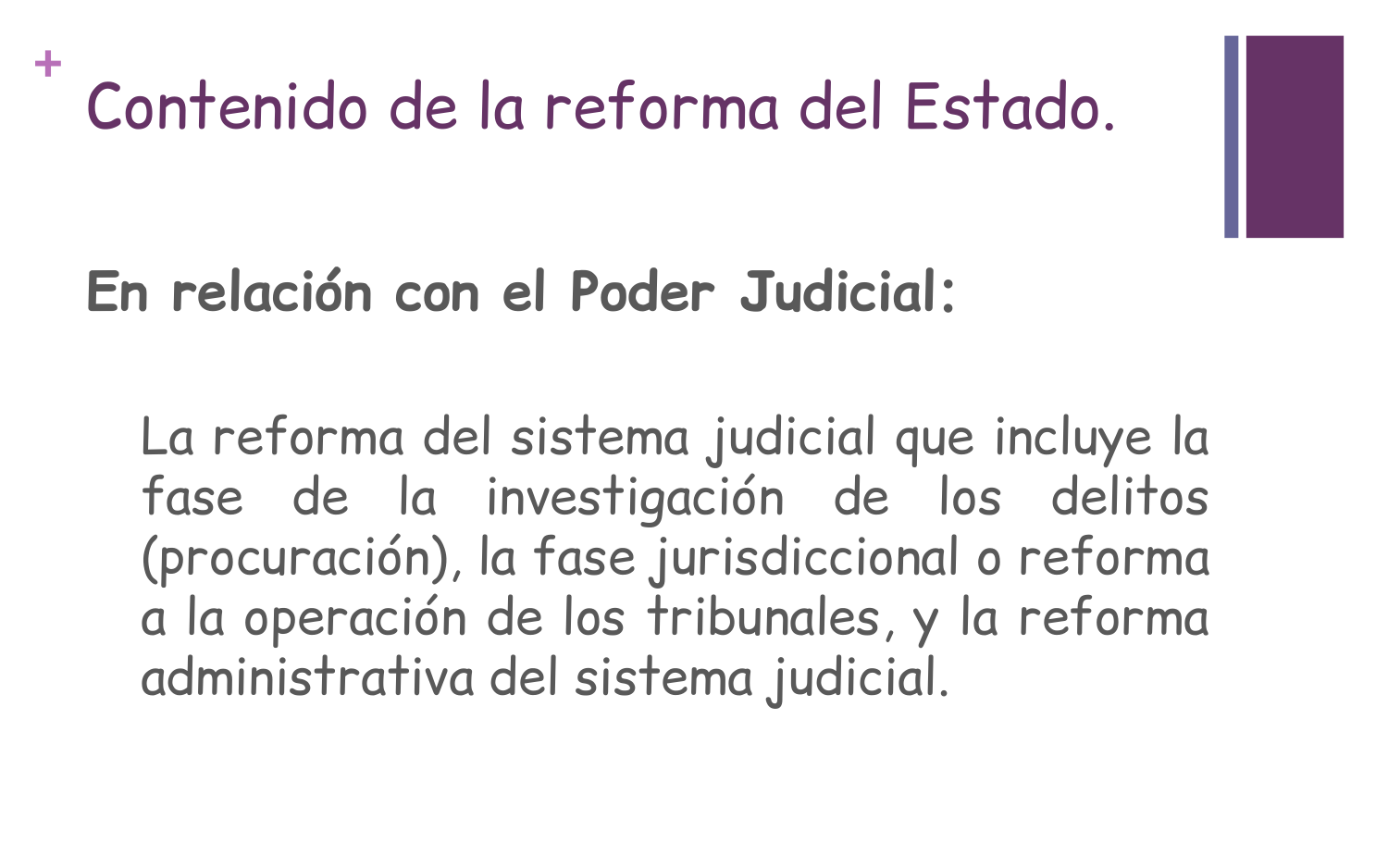

# Contenido de la reforma del Estado.
En relación con el Poder Judicial:

La reforma del sistema judicial que incluye la fase de la investigación de los delitos (procuración), la fase jurisdiccional o reforma a la operación de los tribunales, y la reforma administrativa del sistema judicial.